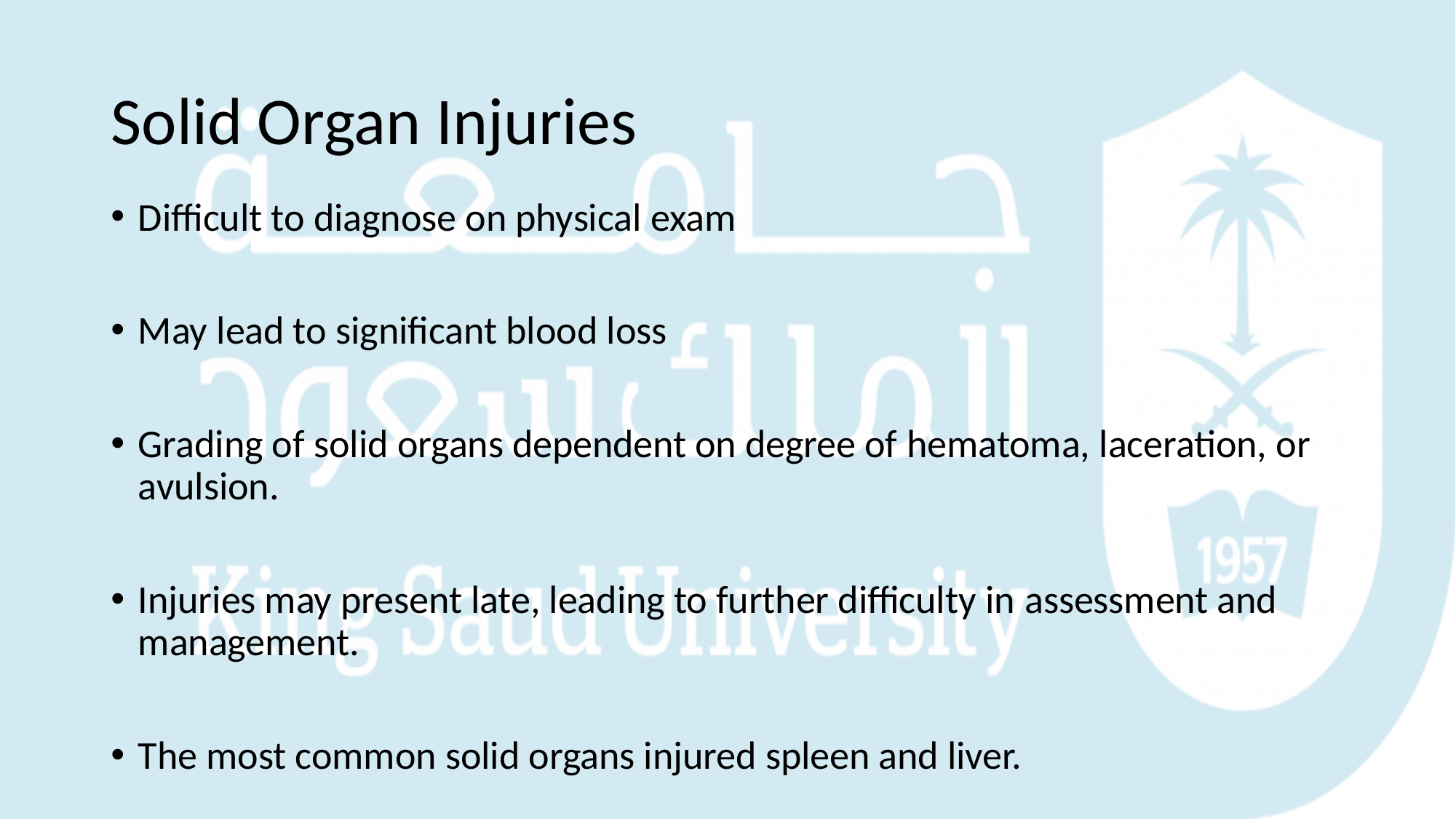

# Solid Organ Injuries
Difficult to diagnose on physical exam

May lead to significant blood loss

Grading of solid organs dependent on degree of hematoma, laceration, or avulsion.

Injuries may present late, leading to further difficulty in assessment and management.

The most common solid organs injured spleen and liver.